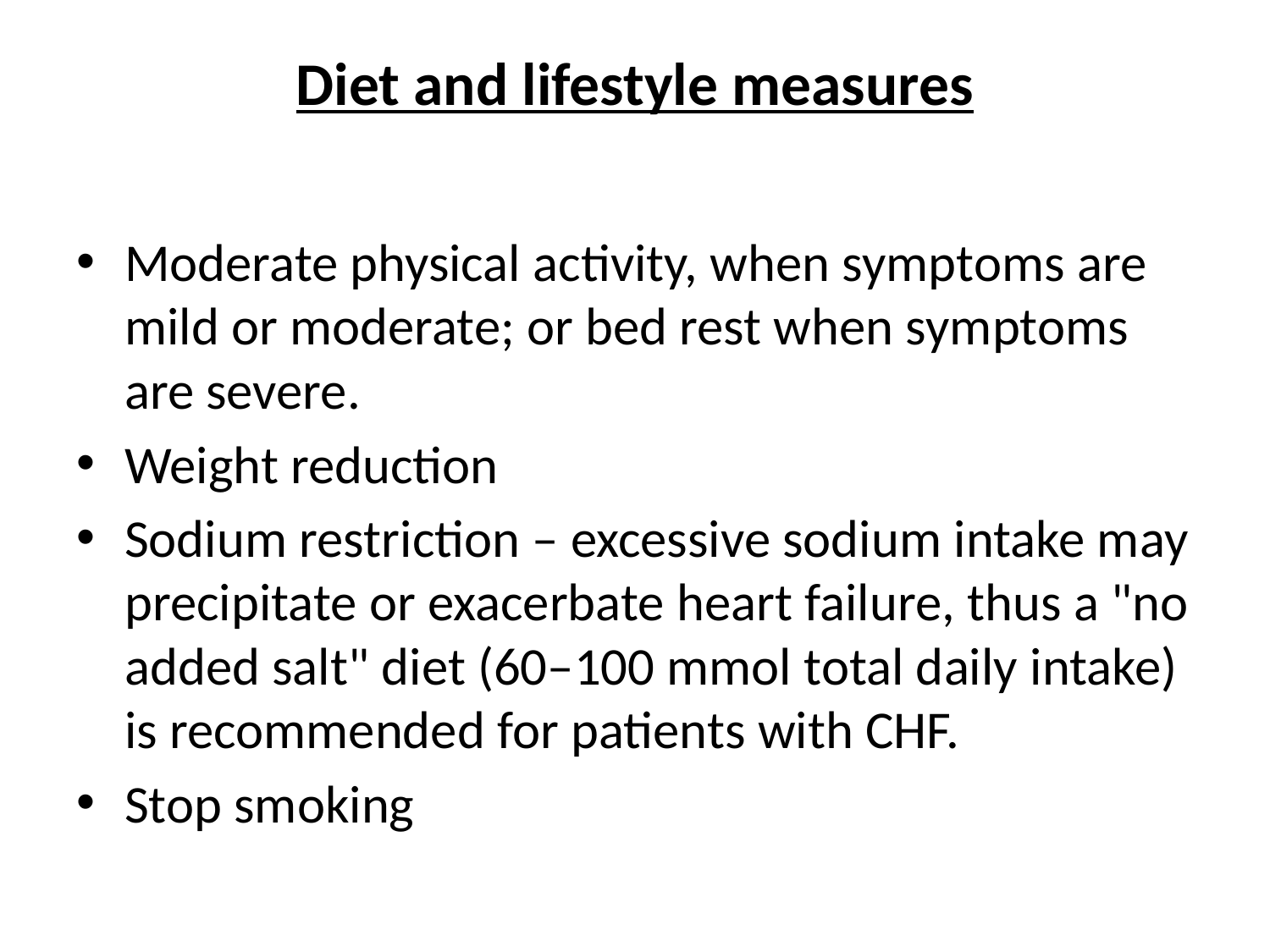

# Diet and lifestyle measures
Moderate physical activity, when symptoms are mild or moderate; or bed rest when symptoms are severe.
Weight reduction
Sodium restriction – excessive sodium intake may precipitate or exacerbate heart failure, thus a "no added salt" diet (60–100 mmol total daily intake) is recommended for patients with CHF.
Stop smoking